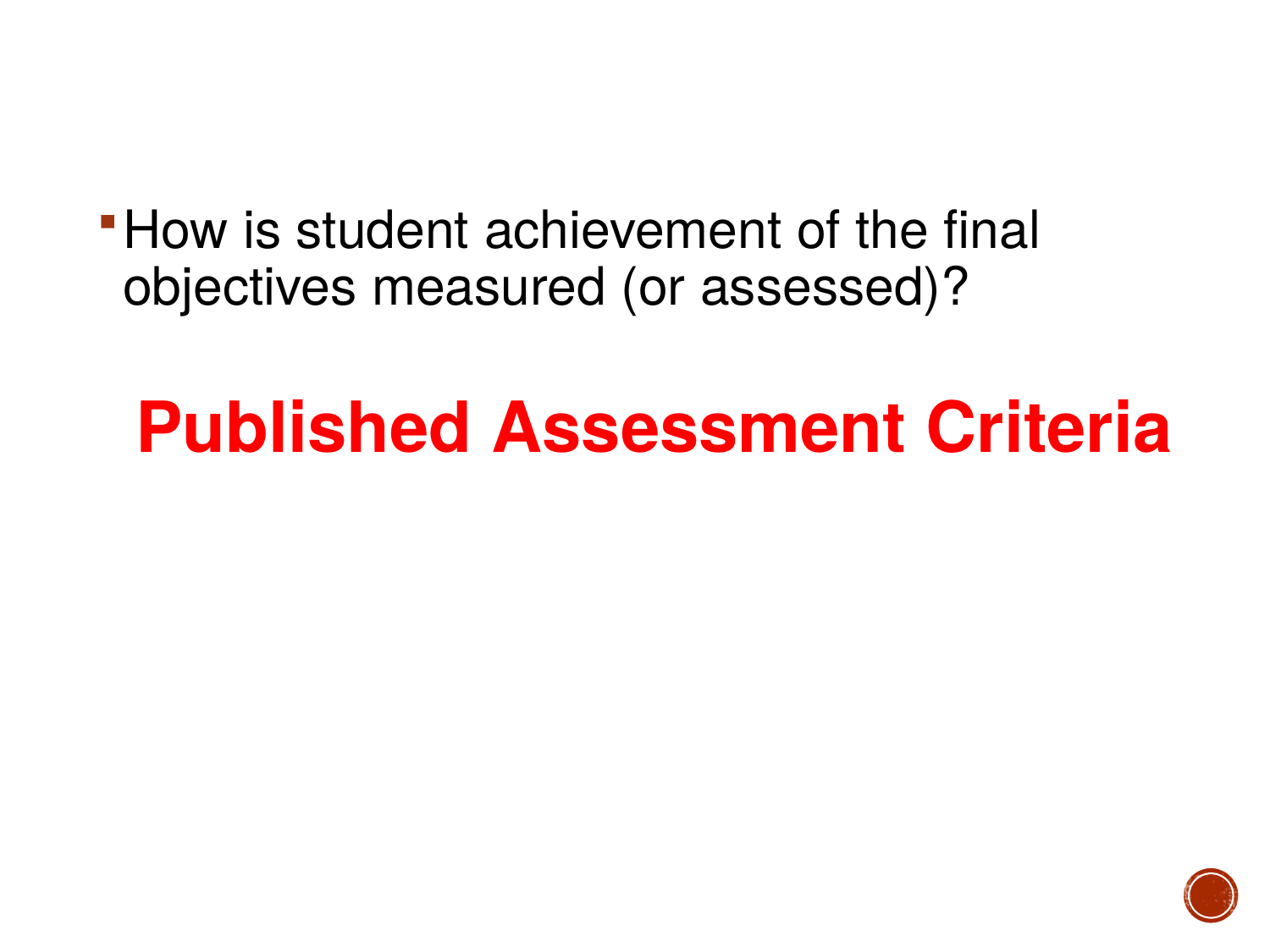

How is student achievement of the final objectives measured (or assessed)?

Published Assessment Criteria